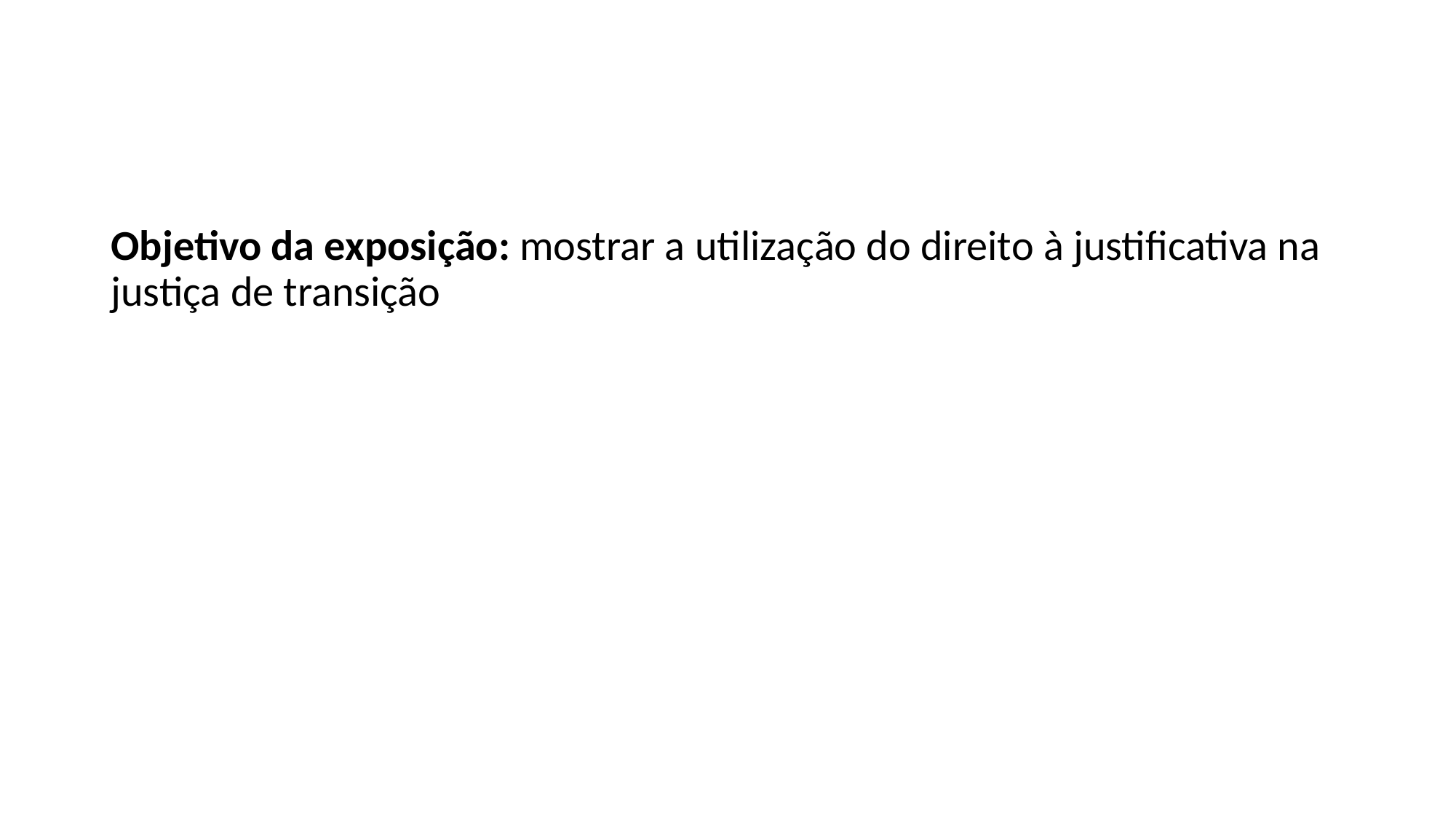

#
Objetivo da exposição: mostrar a utilização do direito à justificativa na justiça de transição